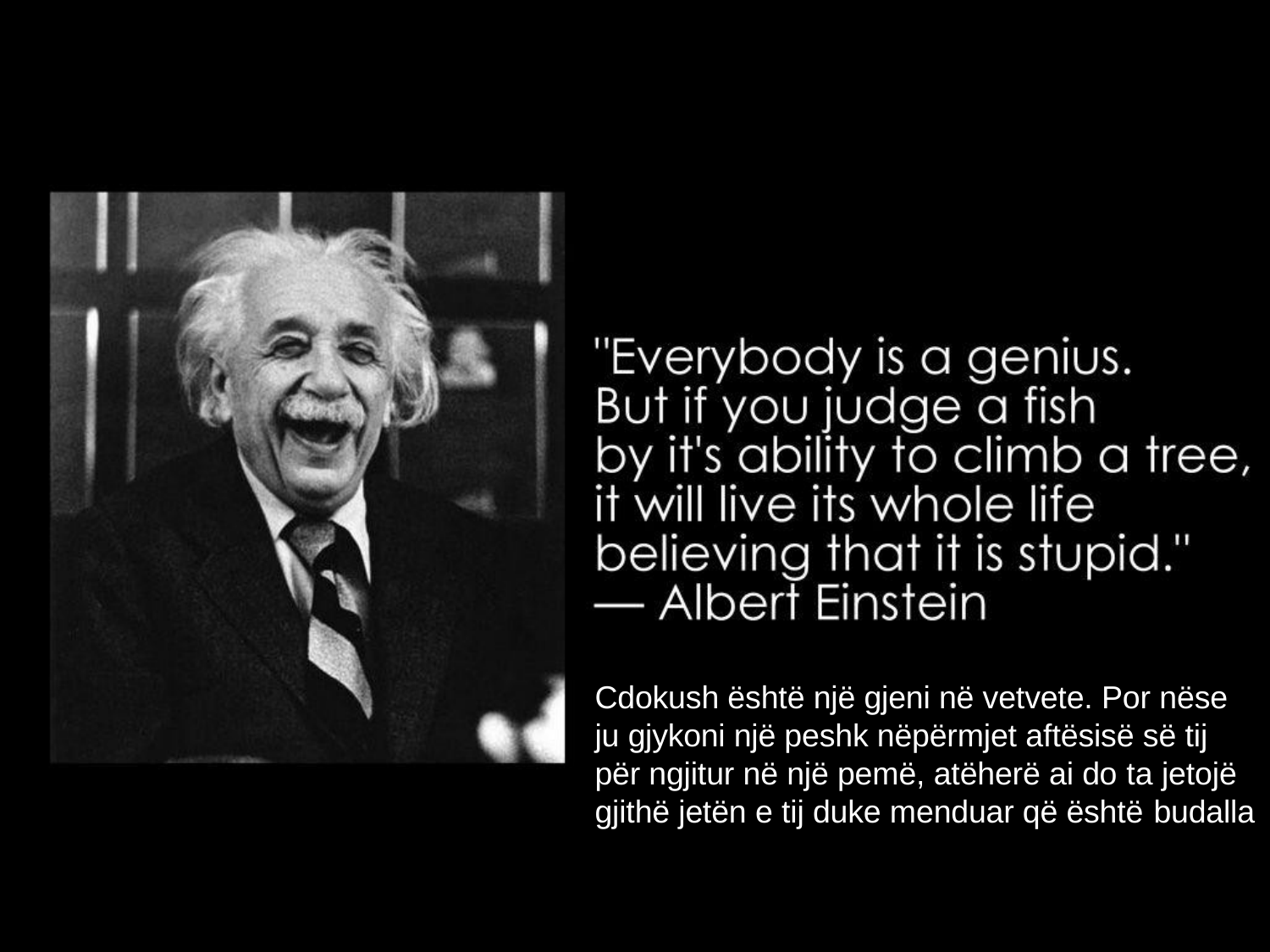

Cdokush është një gjeni në vetvete. Por nëse  ju gjykoni një peshk nëpërmjet aftësisë së tij  për ngjitur në një pemë, atëherë ai do ta jetojë  gjithë jetën e tij duke menduar që është budalla